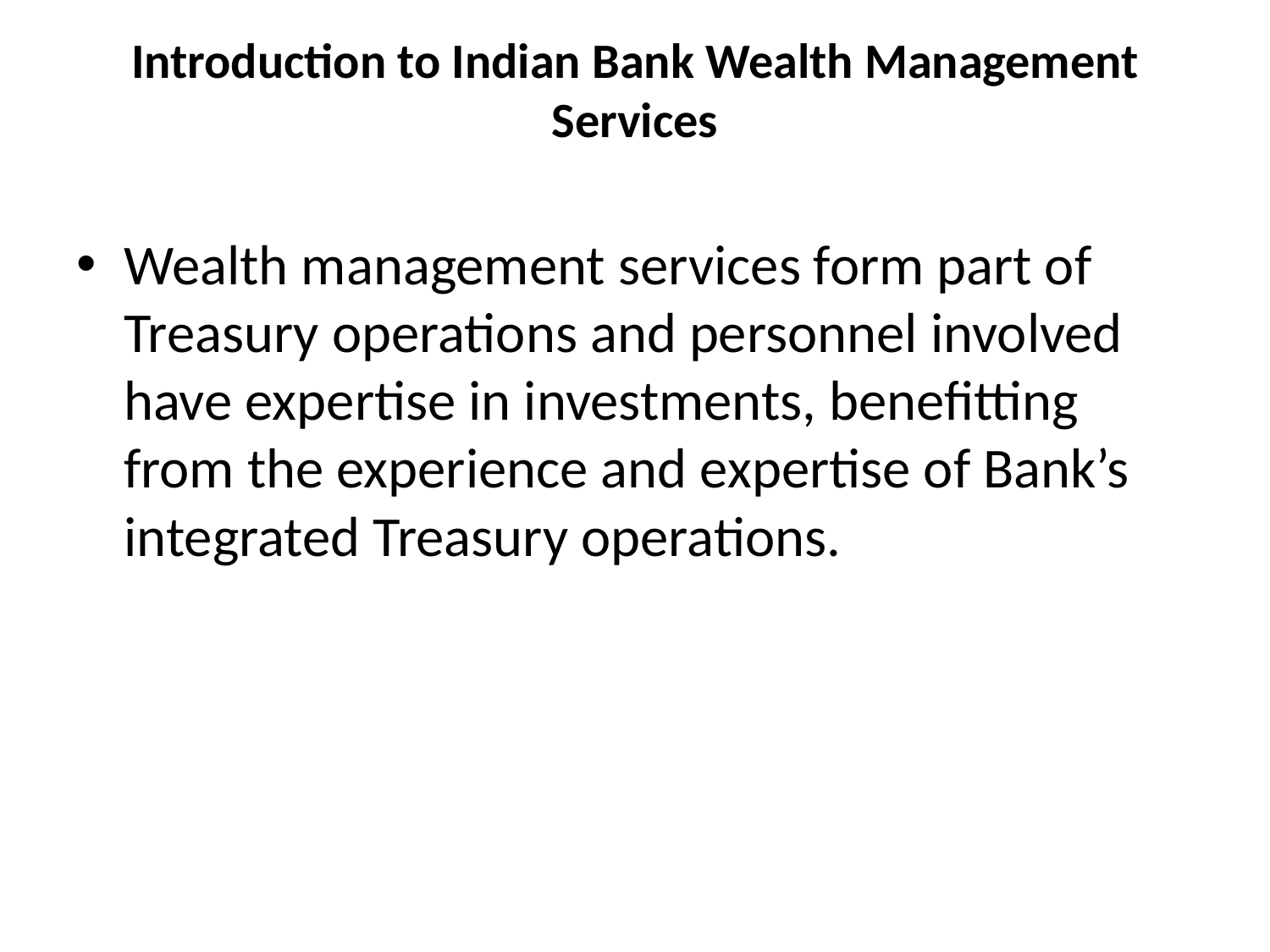

# Introduction to Indian Bank Wealth Management Services
Wealth management services form part of Treasury operations and personnel involved have expertise in investments, benefitting from the experience and expertise of Bank’s integrated Treasury operations.